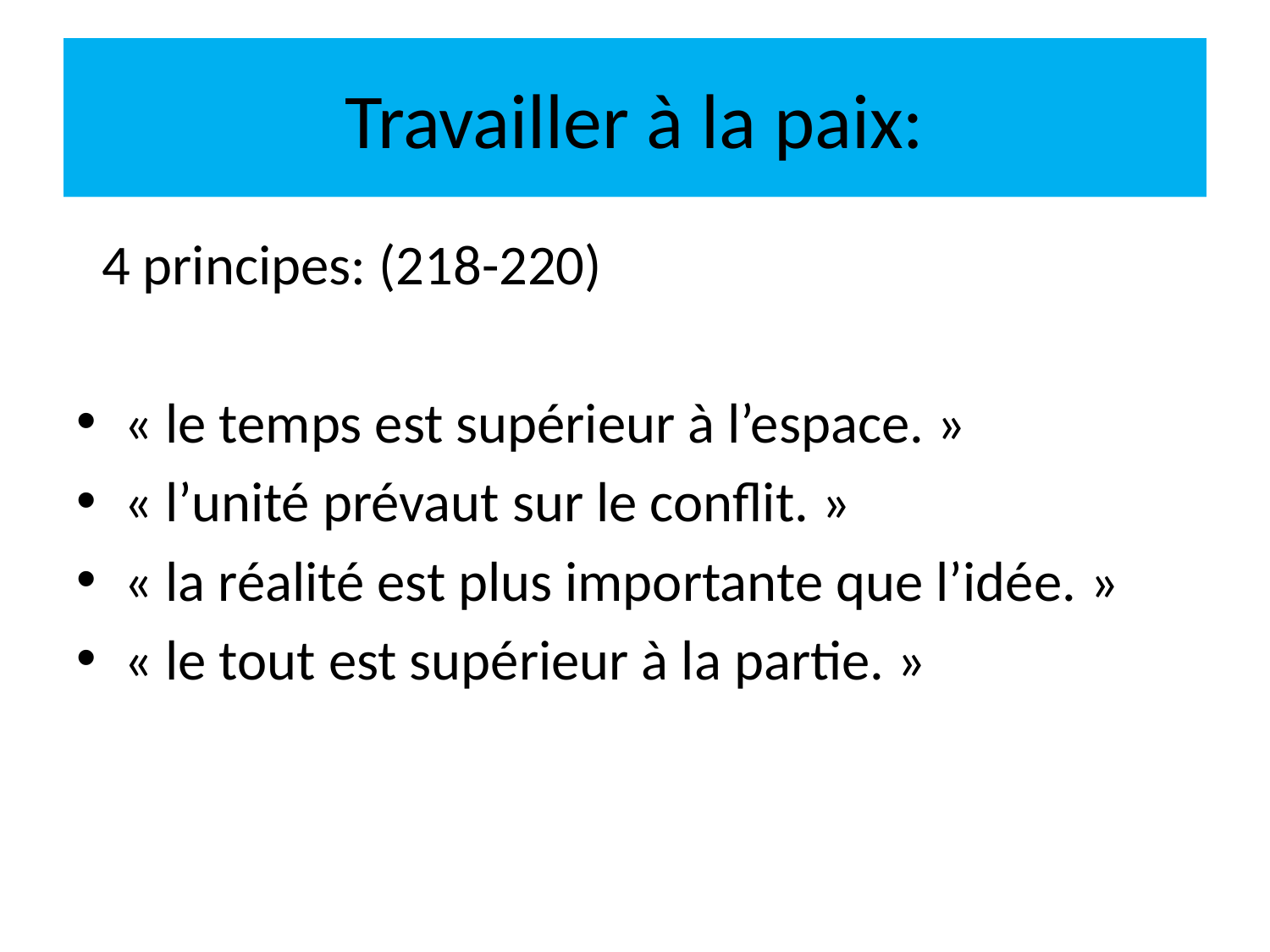

# Travailler à la paix:
  4 principes: (218-220)

« le temps est supérieur à l’espace. »
« l’unité prévaut sur le conflit. »
« la réalité est plus importante que l’idée. »
« le tout est supérieur à la partie. »